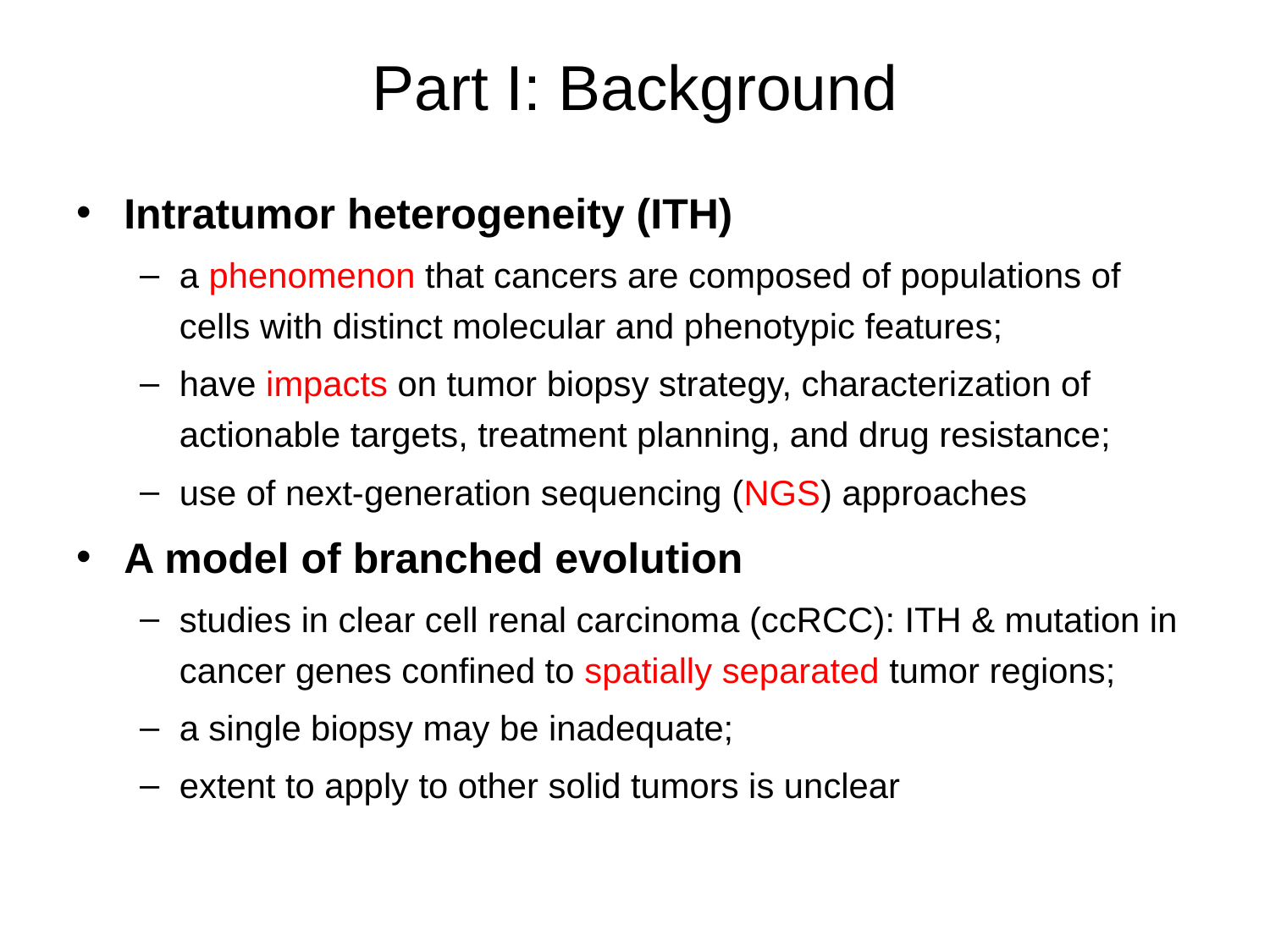

# Part I: Background
Intratumor heterogeneity (ITH)
a phenomenon that cancers are composed of populations of cells with distinct molecular and phenotypic features;
have impacts on tumor biopsy strategy, characterization of actionable targets, treatment planning, and drug resistance;
use of next-generation sequencing (NGS) approaches
A model of branched evolution
studies in clear cell renal carcinoma (ccRCC): ITH & mutation in cancer genes confined to spatially separated tumor regions;
a single biopsy may be inadequate;
extent to apply to other solid tumors is unclear